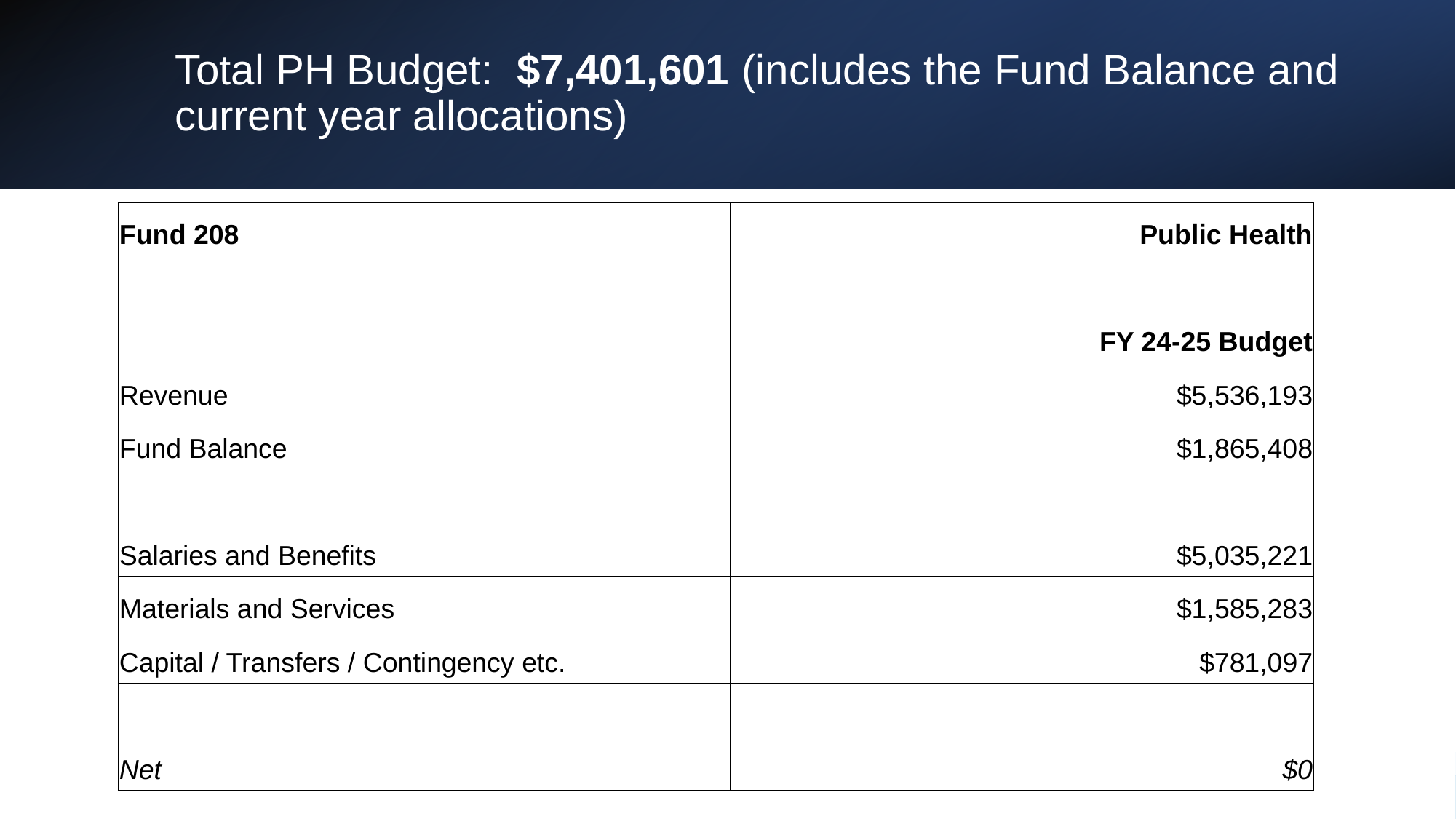

# Total PH Budget:  $7,401,601 (includes the Fund Balance and current year allocations)
| Fund 208 | Public Health |
| --- | --- |
|  |  |
|  | FY 24-25 Budget |
| Revenue | $5,536,193 |
| Fund Balance | $1,865,408 |
|  |  |
| Salaries and Benefits | $5,035,221 |
| Materials and Services | $1,585,283 |
| Capital / Transfers / Contingency etc. | $781,097 |
|  |  |
| Net | $0 |